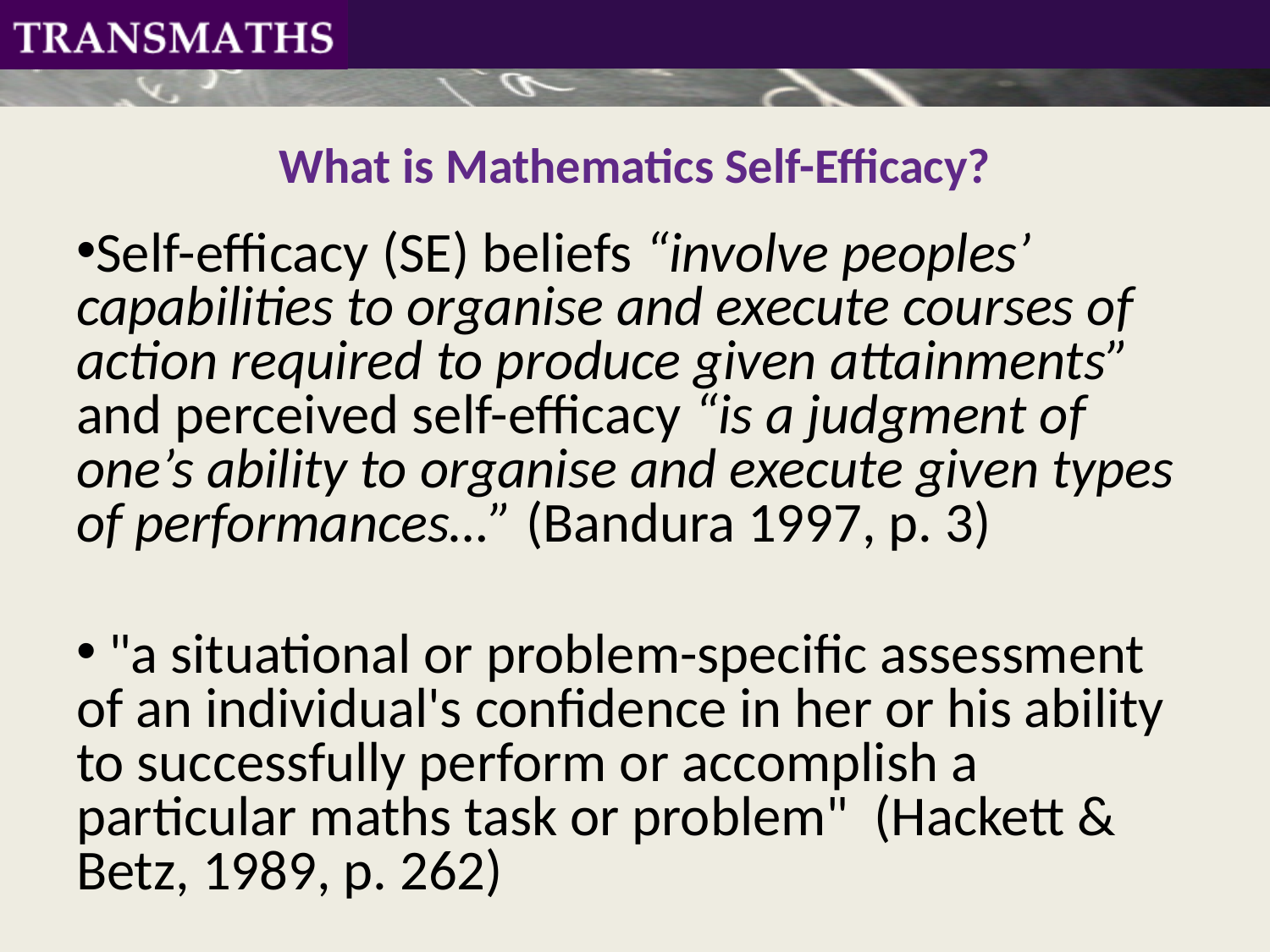

# What is Mathematics Self-Efficacy?
Self-efficacy (SE) beliefs “involve peoples’ capabilities to organise and execute courses of action required to produce given attainments” and perceived self-efficacy “is a judgment of one’s ability to organise and execute given types of performances…” (Bandura 1997, p. 3)

 "a situational or problem-specific assessment of an individual's confidence in her or his ability to successfully perform or accomplish a particular maths task or problem"  (Hackett & Betz, 1989, p. 262)